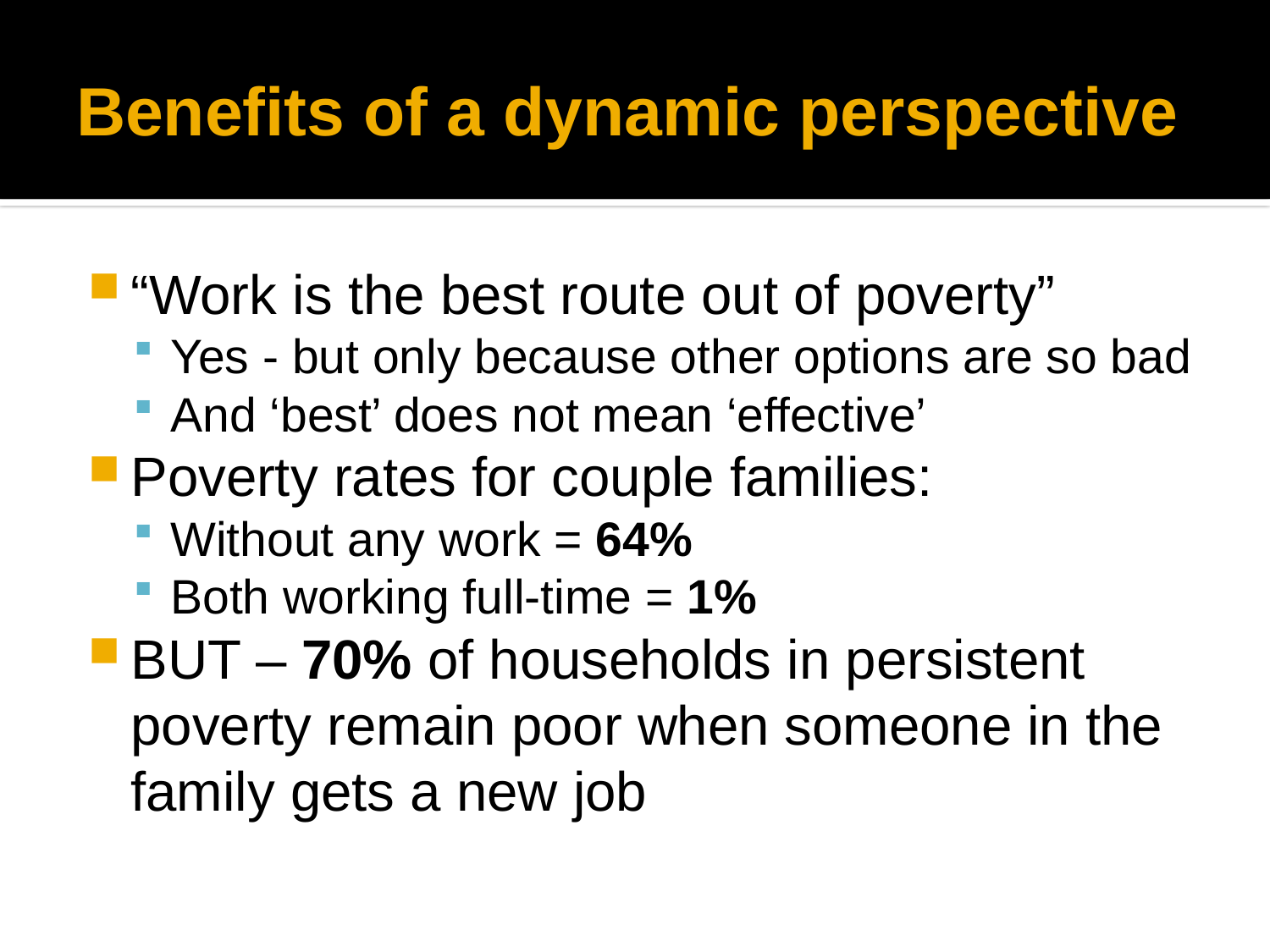

# Benefits of a dynamic perspective
“Work is the best route out of poverty”
Yes - but only because other options are so bad
And ‘best’ does not mean ‘effective’
Poverty rates for couple families:
Without any work = 64%
Both working full-time = 1%
BUT – 70% of households in persistent poverty remain poor when someone in the family gets a new job